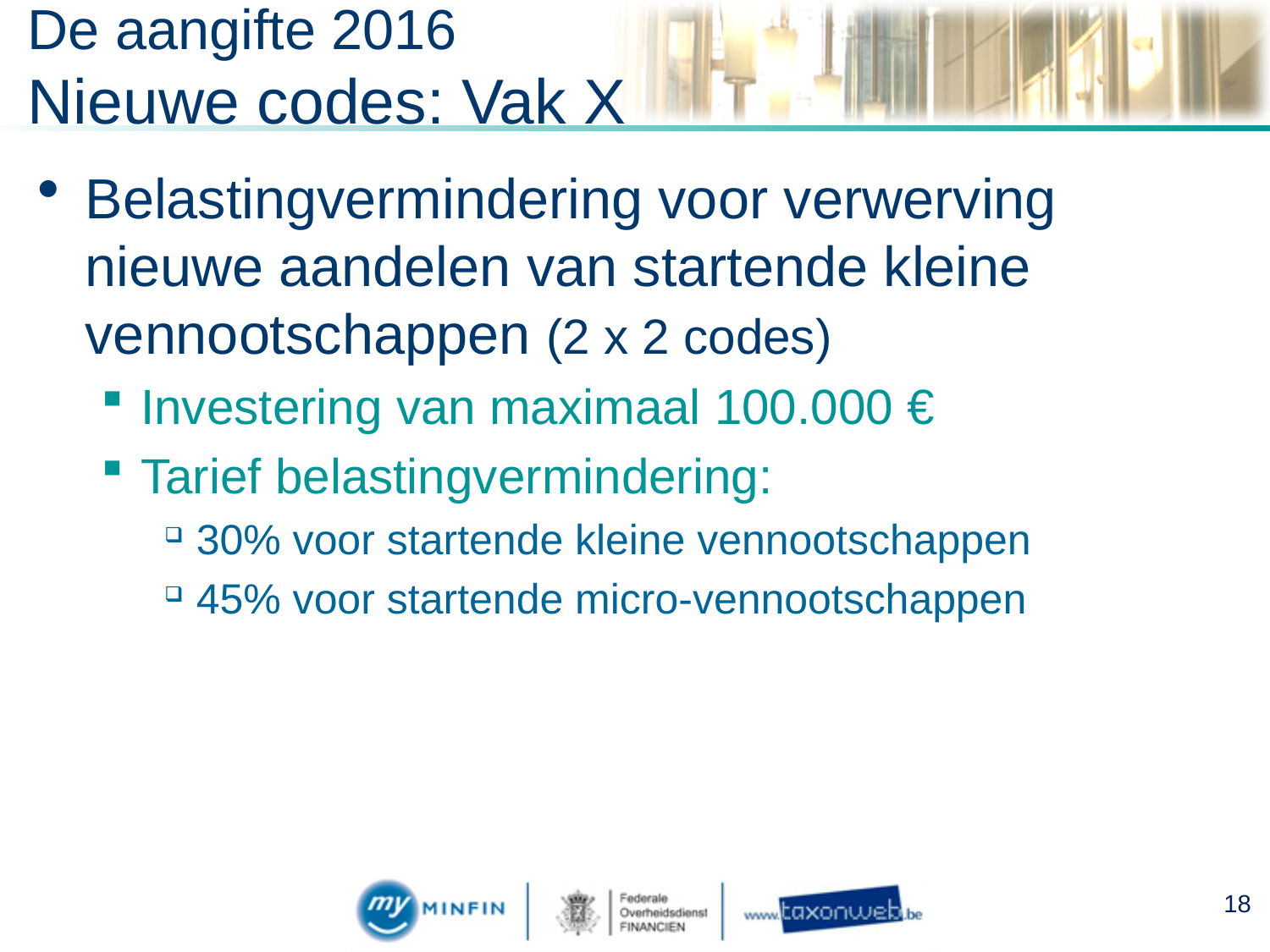

# De aangifte 2016 Nieuwe codes: Vak X
Belastingvermindering voor verwerving nieuwe aandelen van startende kleine vennootschappen (2 x 2 codes)
Investering van maximaal 100.000 €
Tarief belastingvermindering:
30% voor startende kleine vennootschappen
45% voor startende micro-vennootschappen

18